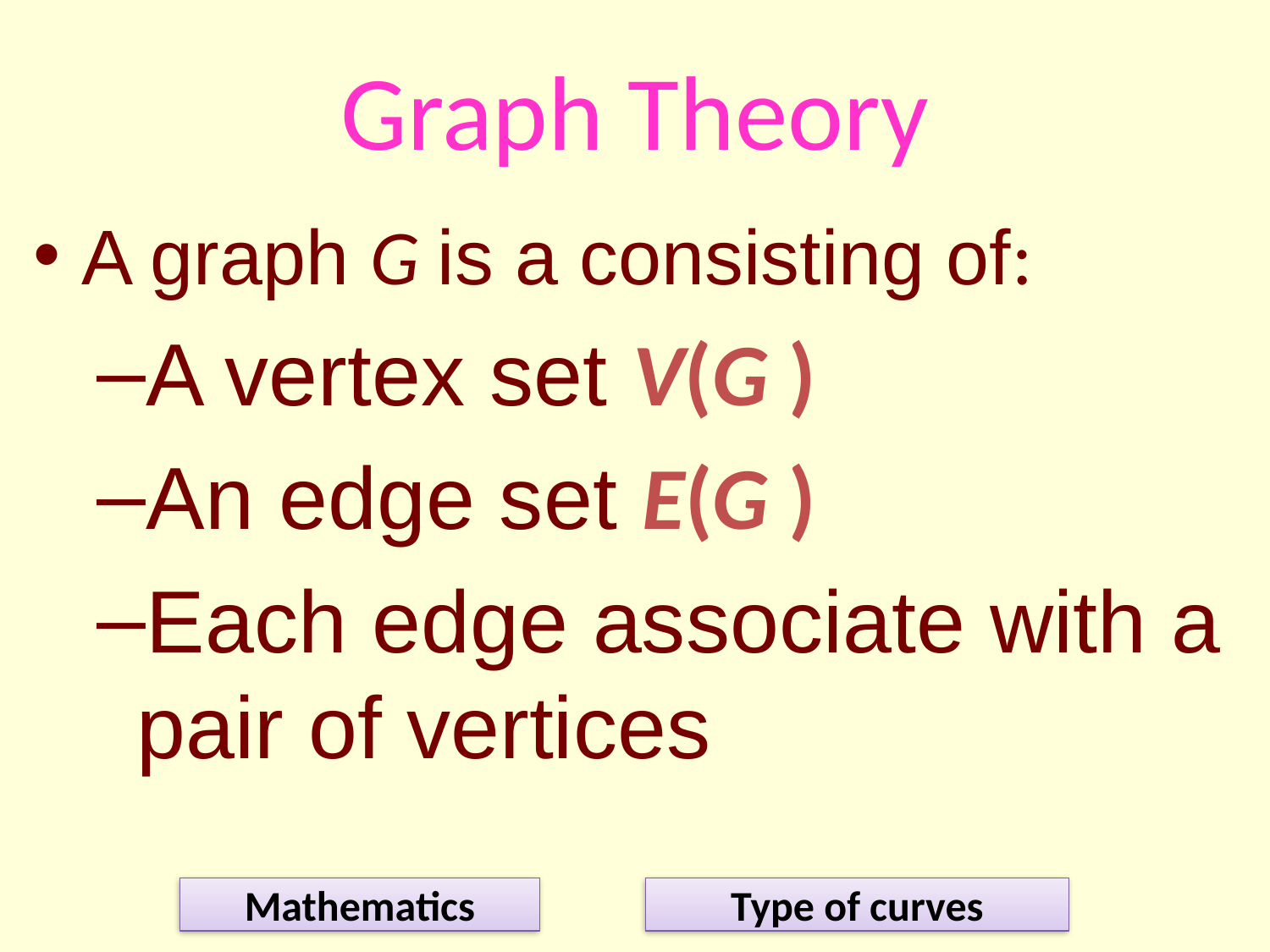

# Graph Theory
A graph G is a consisting of:
A vertex set V(G )
An edge set E(G )
Each edge associate with a  pair of vertices